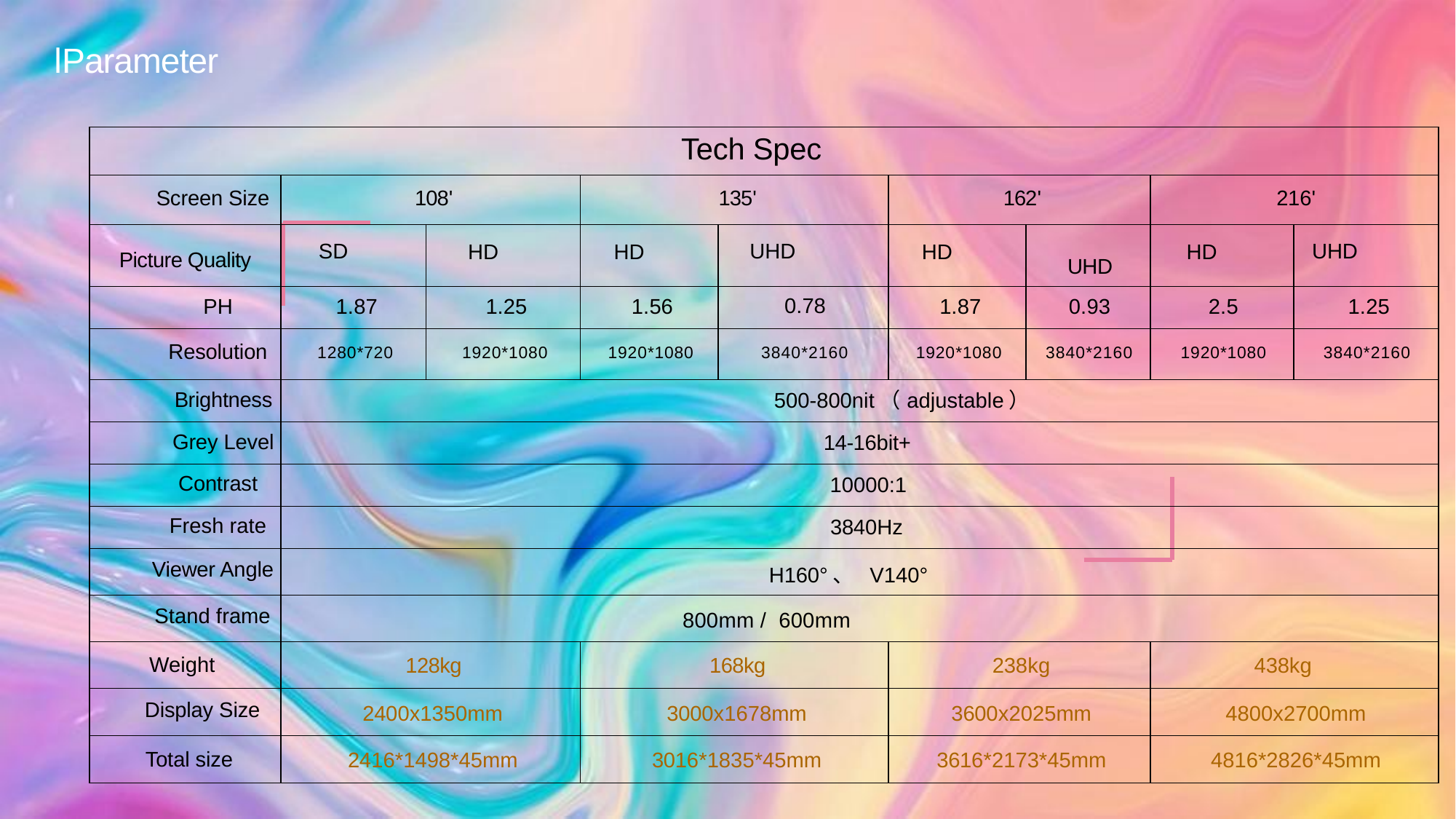

lParameter
| Tech Spec |  |  |  |  |  |  |  |  |
| --- | --- | --- | --- | --- | --- | --- | --- | --- |
| Screen Size | 108' |  | 135' |  | 162' |  | 216' |  |
| Picture Quality | SD | HD | HD | UHD | HD | UHD | HD | UHD |
| PH | 1.87 | 1.25 | 1.56 | 0.78 | 1.87 | 0.93 | 2.5 | 1.25 |
| Resolution | 1280\*720 | 1920\*1080 | 1920\*1080 | 3840\*2160 | 1920\*1080 | 3840\*2160 | 1920\*1080 | 3840\*2160 |
| Brightness | 500-800nit（adjustable） |  |  |  |  |  |  |  |
| Grey Level | 14-16bit+ |  |  |  |  |  |  |  |
| Contrast | 10000:1 |  |  |  |  |  |  |  |
| Fresh rate | 3840Hz |  |  |  |  |  |  |  |
| Viewer Angle | H160°、 V140° |  |  |  |  |  |  |  |
| Stand frame | 800mm / 600mm |  |  |  |  |  |  |  |
| Weight | 128kg |  | 168kg |  | 238kg |  | 438kg |  |
| Display Size | 2400x1350mm |  | 3000x1678mm |  | 3600x2025mm |  | 4800x2700mm |  |
| Total size | 2416\*1498\*45mm |  | 3016\*1835\*45mm |  | 3616\*2173\*45mm |  | 4816\*2826\*45mm |  |